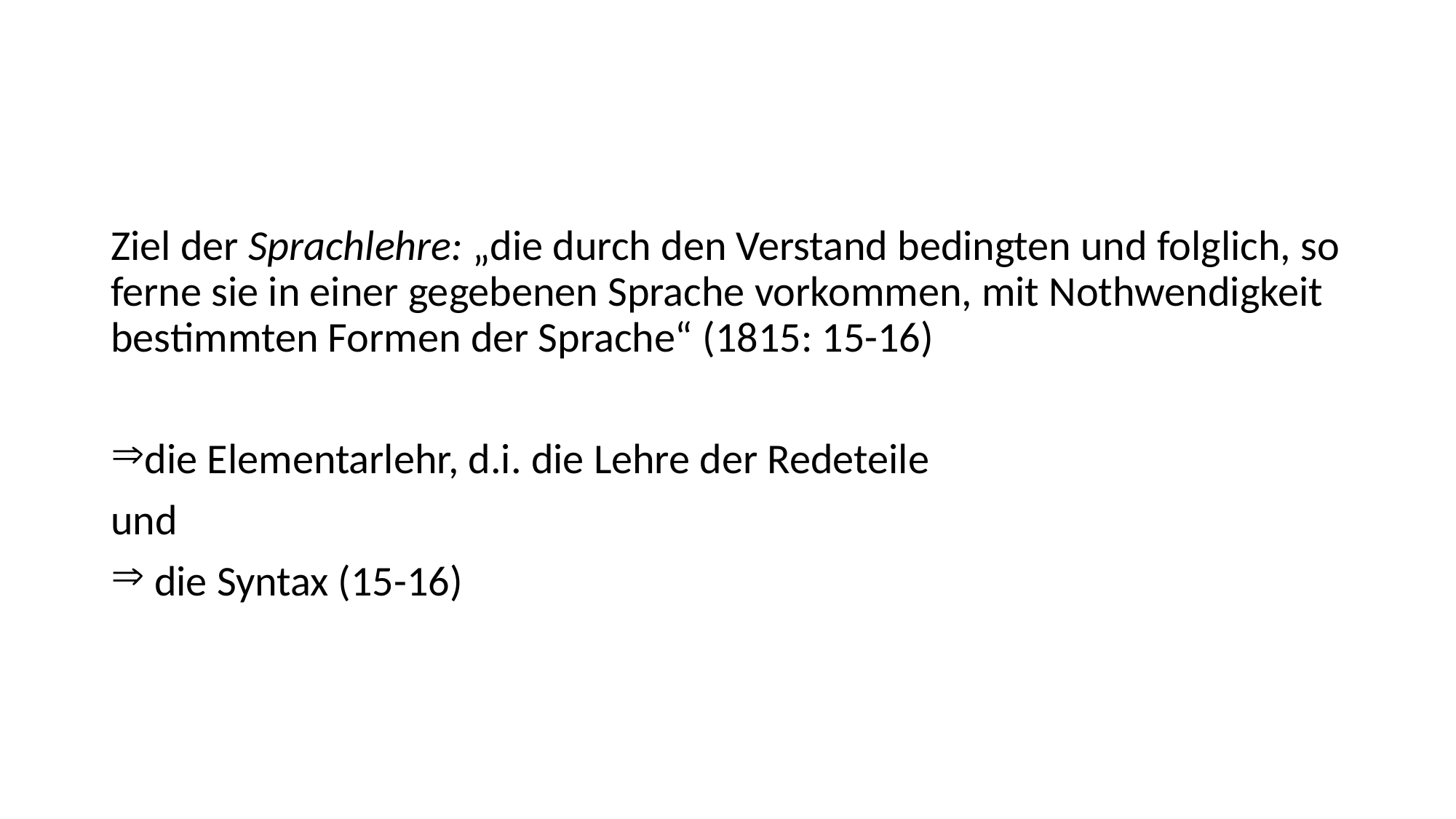

#
Ziel der Sprachlehre: „die durch den Verstand bedingten und folglich, so ferne sie in einer gegebenen Sprache vorkommen, mit Nothwendigkeit bestimmten Formen der Sprache“ (1815: 15-16)

die Elementarlehr, d.i. die Lehre der Redeteile
und
 die Syntax (15-16)